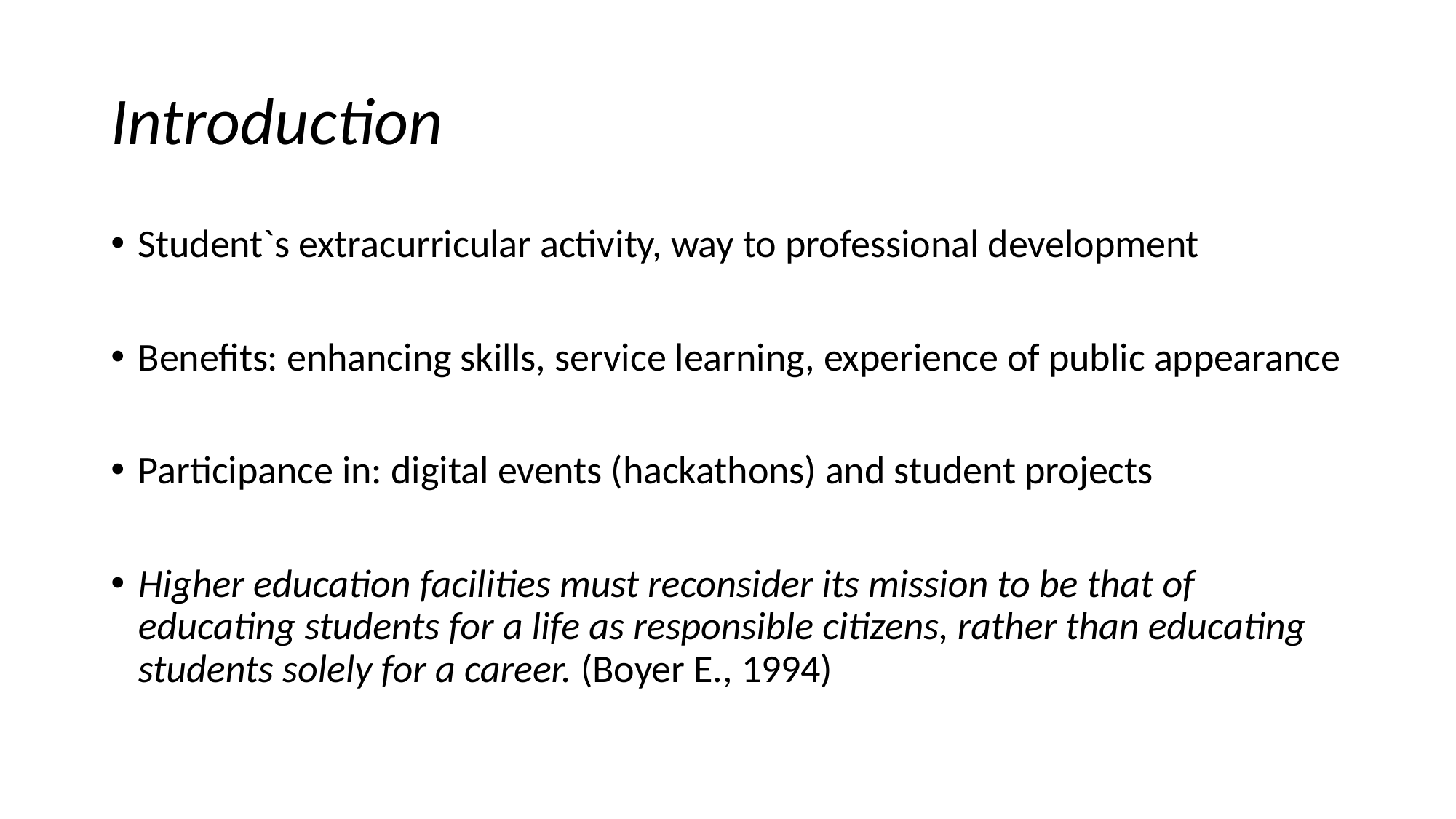

# Introduction
Student`s extracurricular activity, way to professional development

Benefits: enhancing skills, service learning, experience of public appearance

Participance in: digital events (hackathons) and student projects

Higher education facilities must reconsider its mission to be that of educating students for a life as responsible citizens, rather than educating students solely for a career. (Boyer E., 1994)